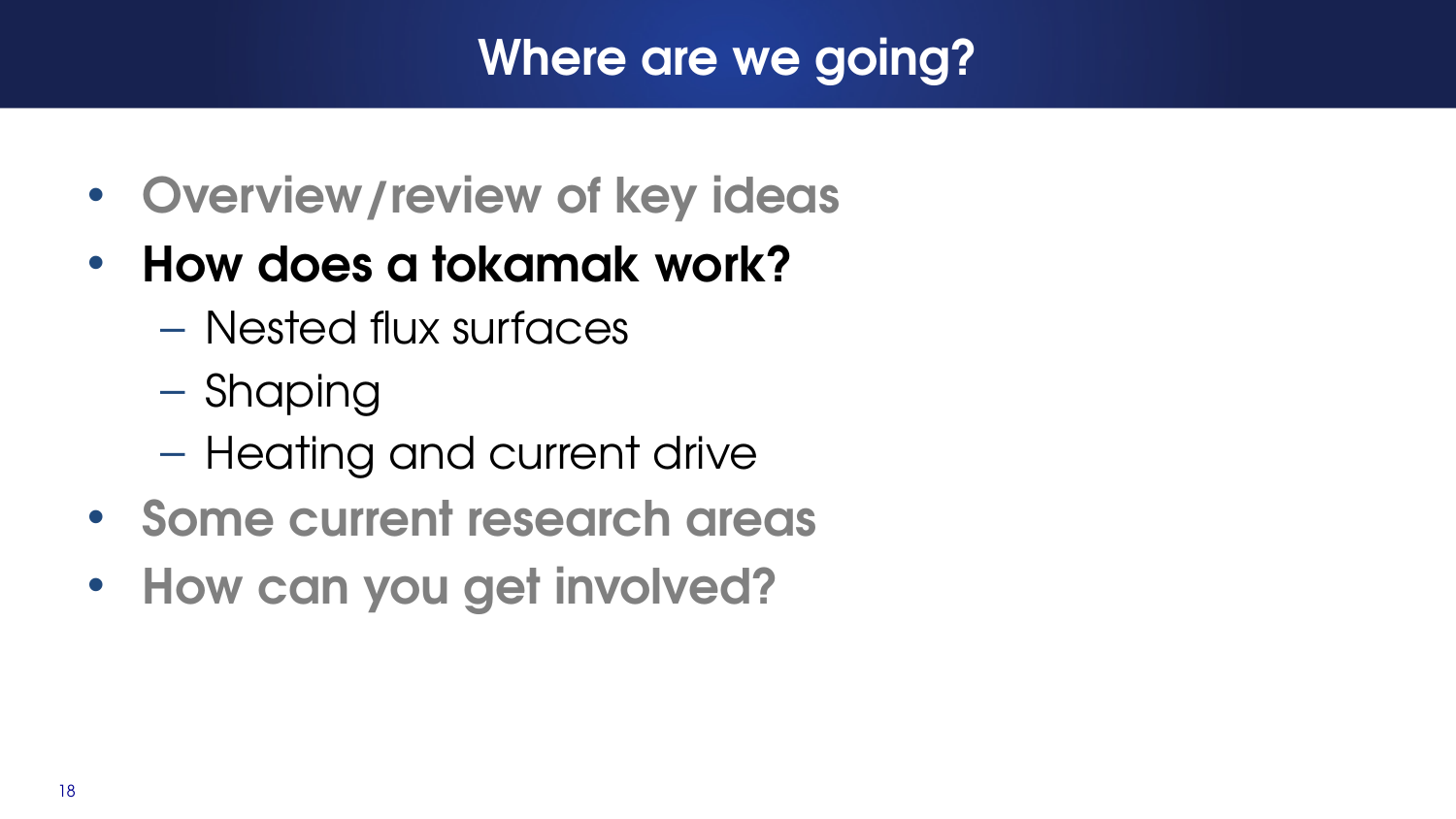

Where are we going?
Overview/review of key ideas
How does a tokamak work?
Nested flux surfaces
Shaping
Heating and current drive
Some current research areas
How can you get involved?